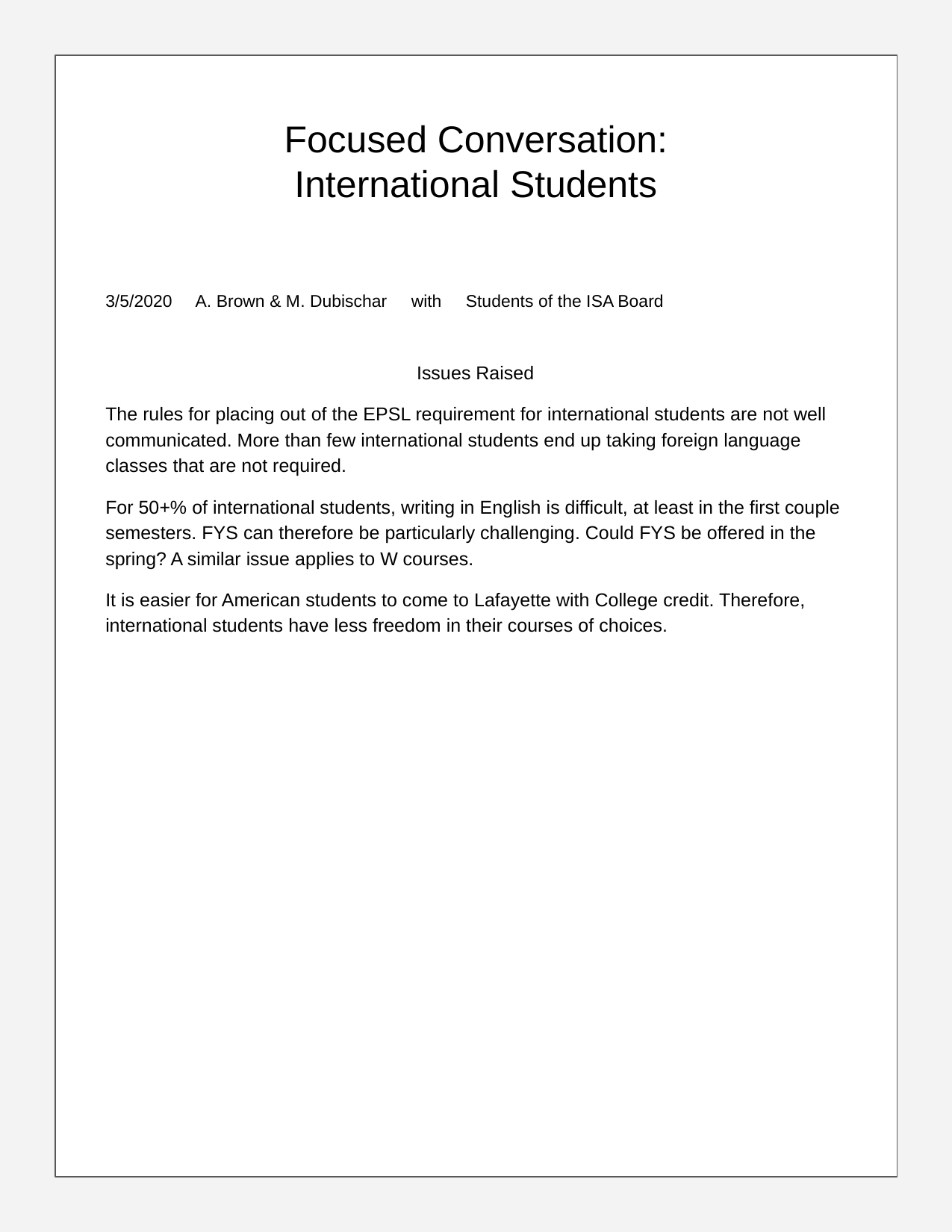

# Focused Conversation:
International Students
3/5/2020     A. Brown & M. Dubischar     with     Students of the ISA Board

Issues Raised
The rules for placing out of the EPSL requirement for international students are not well communicated. More than few international students end up taking foreign language classes that are not required.
For 50+% of international students, writing in English is difficult, at least in the first couple semesters. FYS can therefore be particularly challenging. Could FYS be offered in the spring? A similar issue applies to W courses.
It is easier for American students to come to Lafayette with College credit. Therefore, international students have less freedom in their courses of choices.